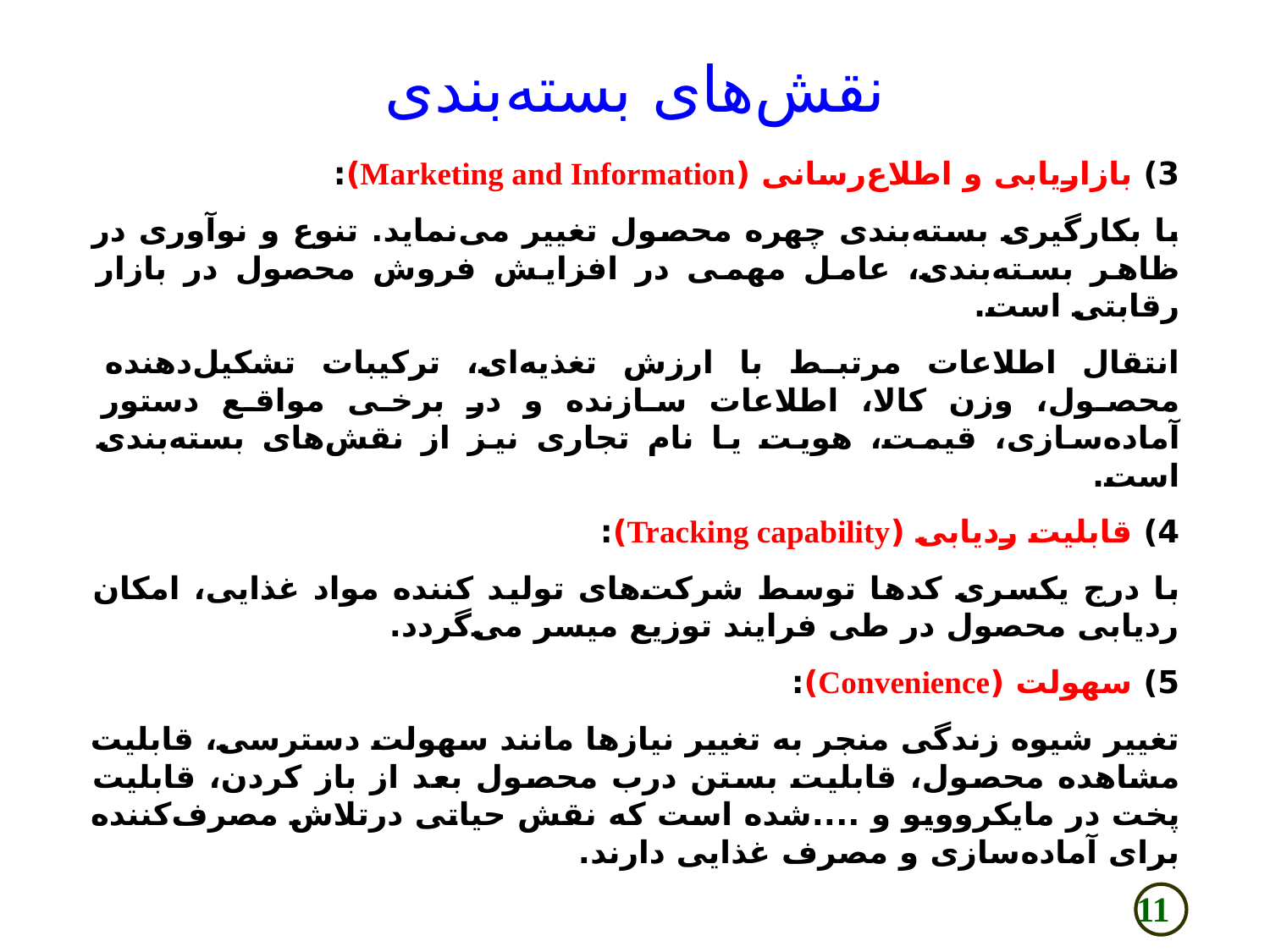

# نقش‌های بسته‌بندی
3) بازاریابی و اطلاع‌رسانی (Marketing and Information):
با بکارگیری بسته‌بندی چهره محصول تغییر می‌نماید. تنوع و نوآوری در ظاهر بسته‌بندی، عامل مهمی در افزایش فروش محصول در بازار رقابتی است.
انتقال اطلاعات مرتبط با ارزش تغذیه‌ای، ترکیبات تشکیل‌دهنده محصول، وزن کالا، اطلاعات سازنده و در برخی مواقع دستور آماده‌سازی، قیمت، هویت یا نام تجاری نیز از نقش‌های بسته‌بندی است.
4) قابلیت ردیابی (Tracking capability):
با درج یکسری کدها توسط شرکت‌های تولید کننده مواد غذایی، امکان ردیابی محصول در طی فرایند توزیع میسر می‌گردد.
5) سهولت (Convenience):
تغییر شیوه زندگی منجر به تغییر نیازها مانند سهولت دسترسی، قابلیت مشاهده محصول، قابلیت بستن درب محصول بعد از باز کردن، قابلیت پخت در مایکروویو و ....شده است که نقش حیاتی درتلاش مصرف‌کننده برای آماده‌سازی و مصرف غذایی دارند.

11